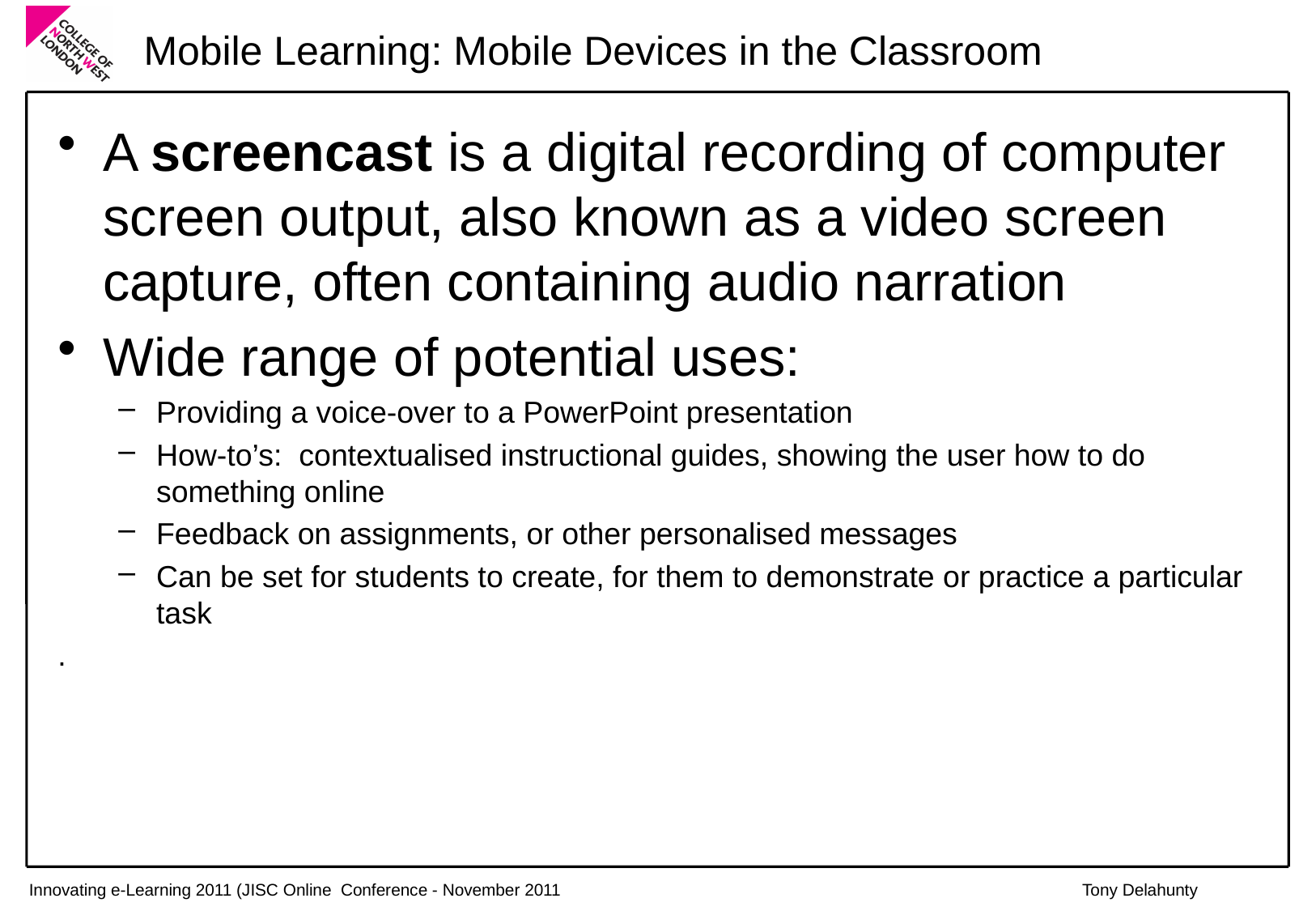

A screencast is a digital recording of computer screen output, also known as a video screen capture, often containing audio narration
Wide range of potential uses:
Providing a voice-over to a PowerPoint presentation
How-to’s:  contextualised instructional guides, showing the user how to do something online
Feedback on assignments, or other personalised messages
Can be set for students to create, for them to demonstrate or practice a particular task
.